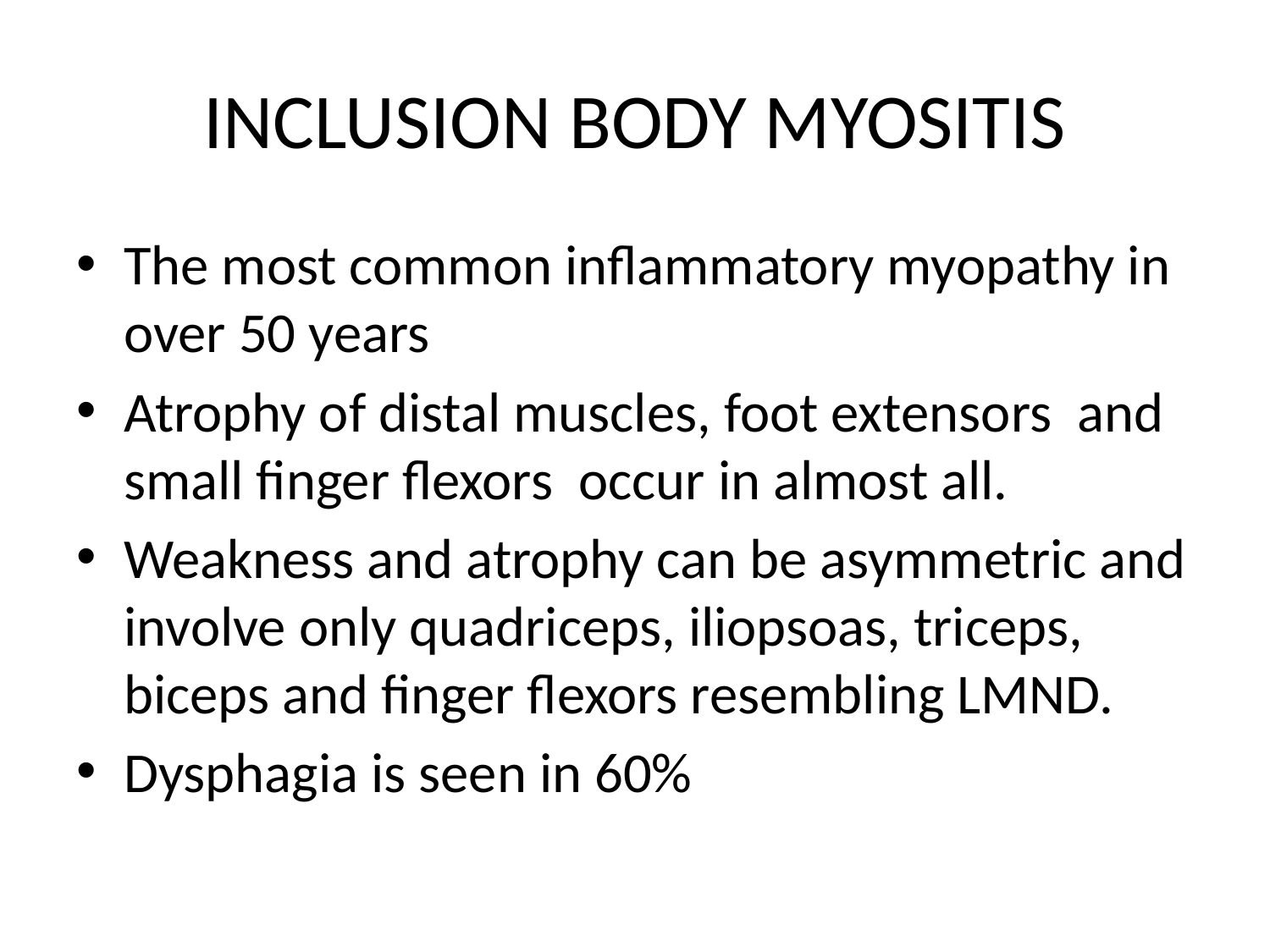

# INCLUSION BODY MYOSITIS
The most common inflammatory myopathy in over 50 years
Atrophy of distal muscles, foot extensors  and small finger flexors  occur in almost all.
Weakness and atrophy can be asymmetric and involve only quadriceps, iliopsoas, triceps, biceps and finger flexors resembling LMND.
Dysphagia is seen in 60%